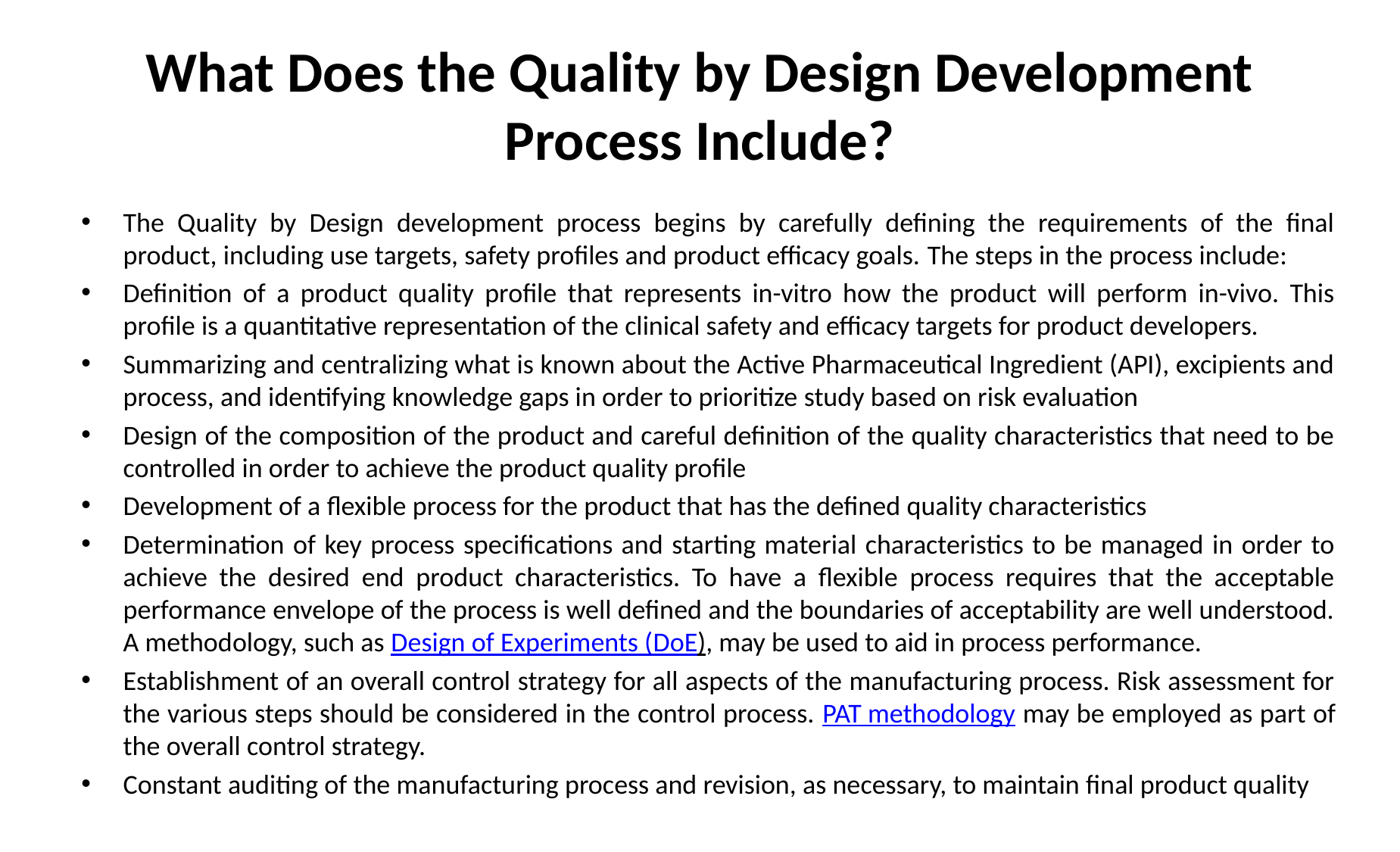

# What Does the Quality by Design Development Process Include?
The Quality by Design development process begins by carefully defining the requirements of the final product, including use targets, safety profiles and product efficacy goals. The steps in the process include:
Definition of a product quality profile that represents in-vitro how the product will perform in-vivo. This profile is a quantitative representation of the clinical safety and efficacy targets for product developers.
Summarizing and centralizing what is known about the Active Pharmaceutical Ingredient (API), excipients and process, and identifying knowledge gaps in order to prioritize study based on risk evaluation
Design of the composition of the product and careful definition of the quality characteristics that need to be controlled in order to achieve the product quality profile
Development of a flexible process for the product that has the defined quality characteristics
Determination of key process specifications and starting material characteristics to be managed in order to achieve the desired end product characteristics. To have a flexible process requires that the acceptable performance envelope of the process is well defined and the boundaries of acceptability are well understood. A methodology, such as Design of Experiments (DoE), may be used to aid in process performance.
Establishment of an overall control strategy for all aspects of the manufacturing process. Risk assessment for the various steps should be considered in the control process. PAT methodology may be employed as part of the overall control strategy.
Constant auditing of the manufacturing process and revision, as necessary, to maintain final product quality